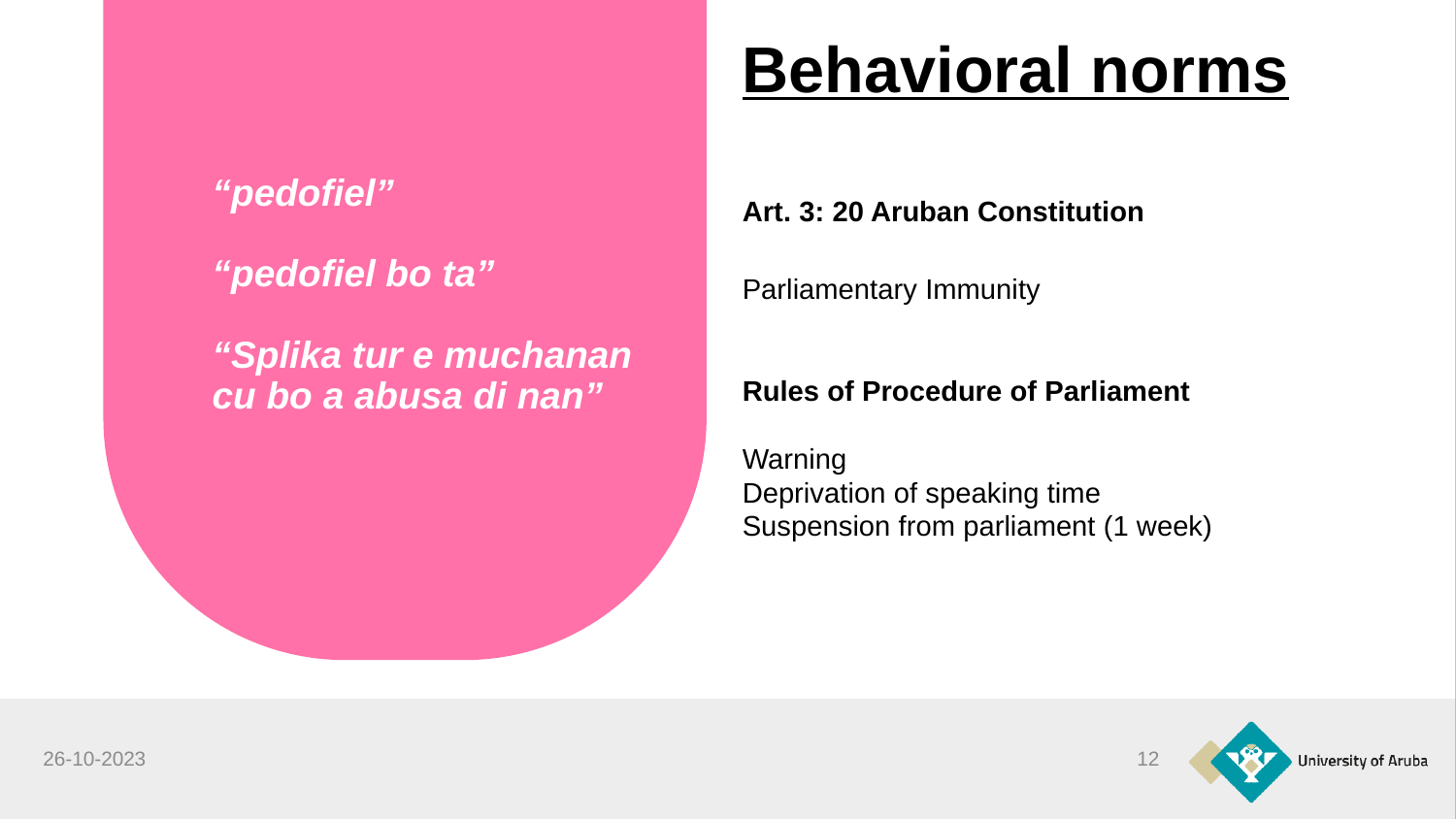

Behavioral norms
Art. 3: 20 Aruban Constitution
Parliamentary Immunity
Rules of Procedure of Parliament
Warning
Deprivation of speaking time
Suspension from parliament (1 week)

“pedofiel”
“pedofiel bo ta”
“Splika tur e muchanan cu bo a abusa di nan”
26-10-2023

12